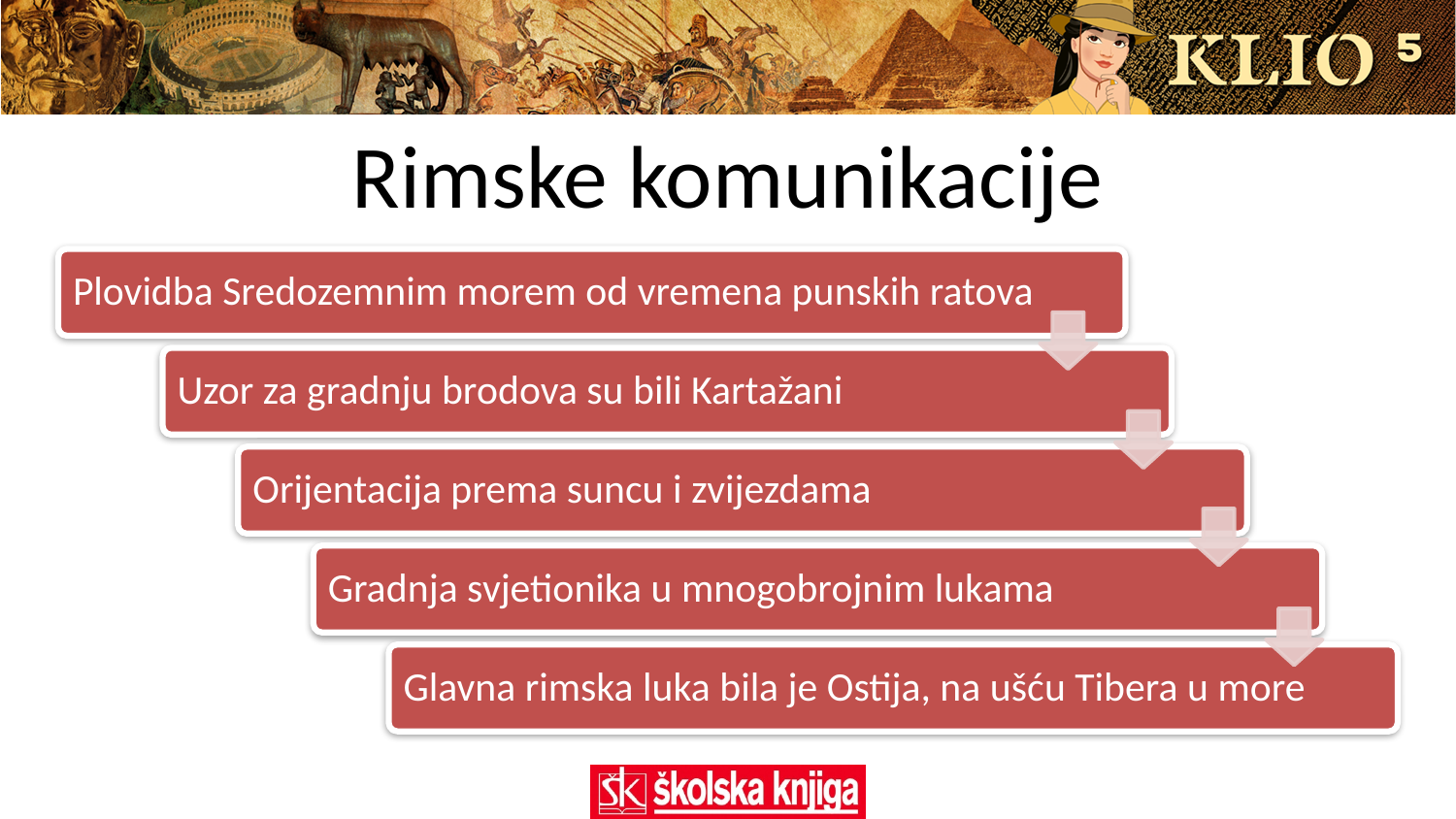

# Rimske komunikacije
Plovidba Sredozemnim morem od vremena punskih ratova
Uzor za gradnju brodova su bili Kartažani
Orijentacija prema suncu i zvijezdama
Gradnja svjetionika u mnogobrojnim lukama
Glavna rimska luka bila je Ostija, na ušću Tibera u more